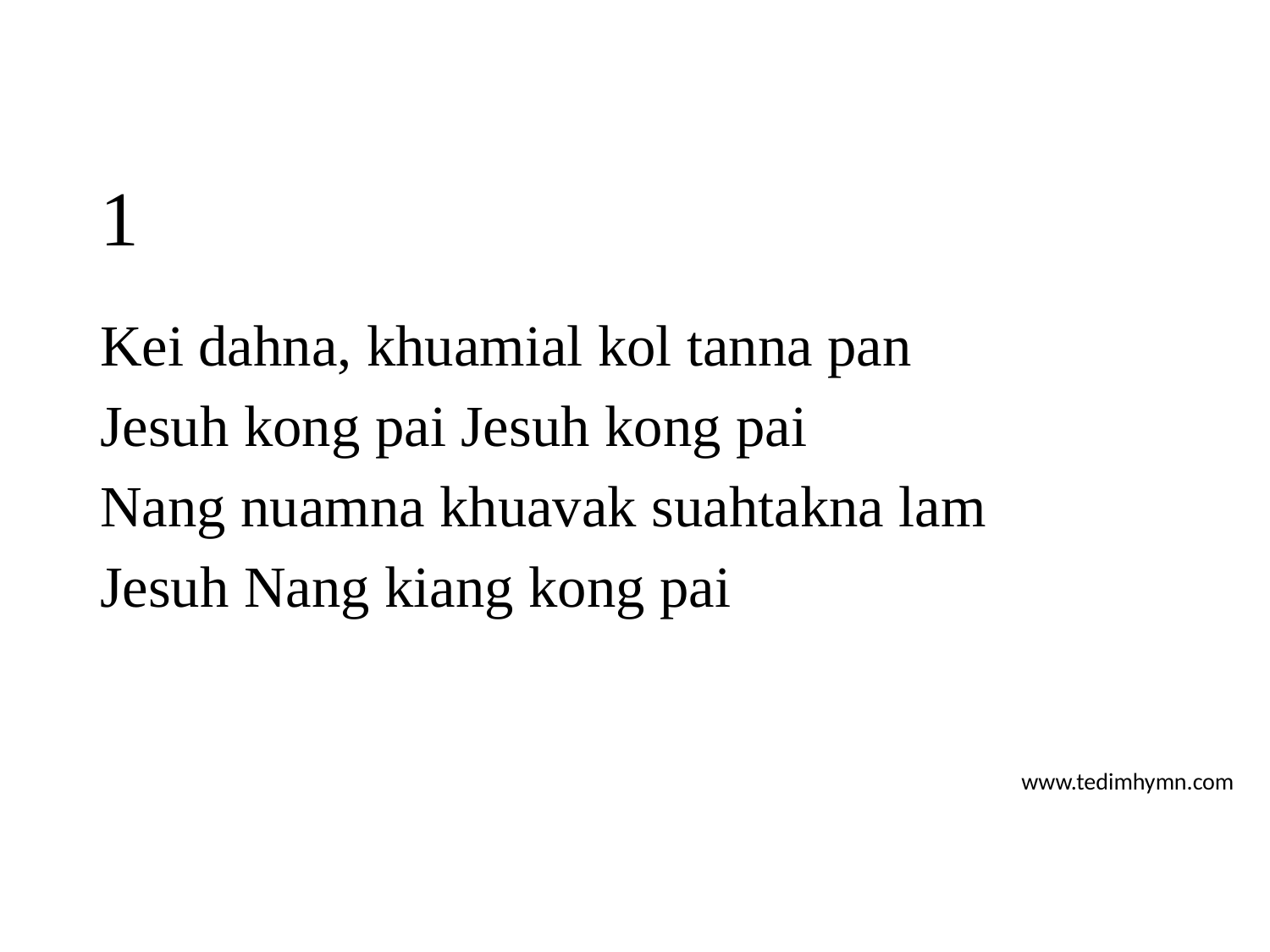

# 1
Kei dahna, khuamial kol tanna pan
Jesuh kong pai Jesuh kong pai
Nang nuamna khuavak suahtakna lam
Jesuh Nang kiang kong pai
www.tedimhymn.com